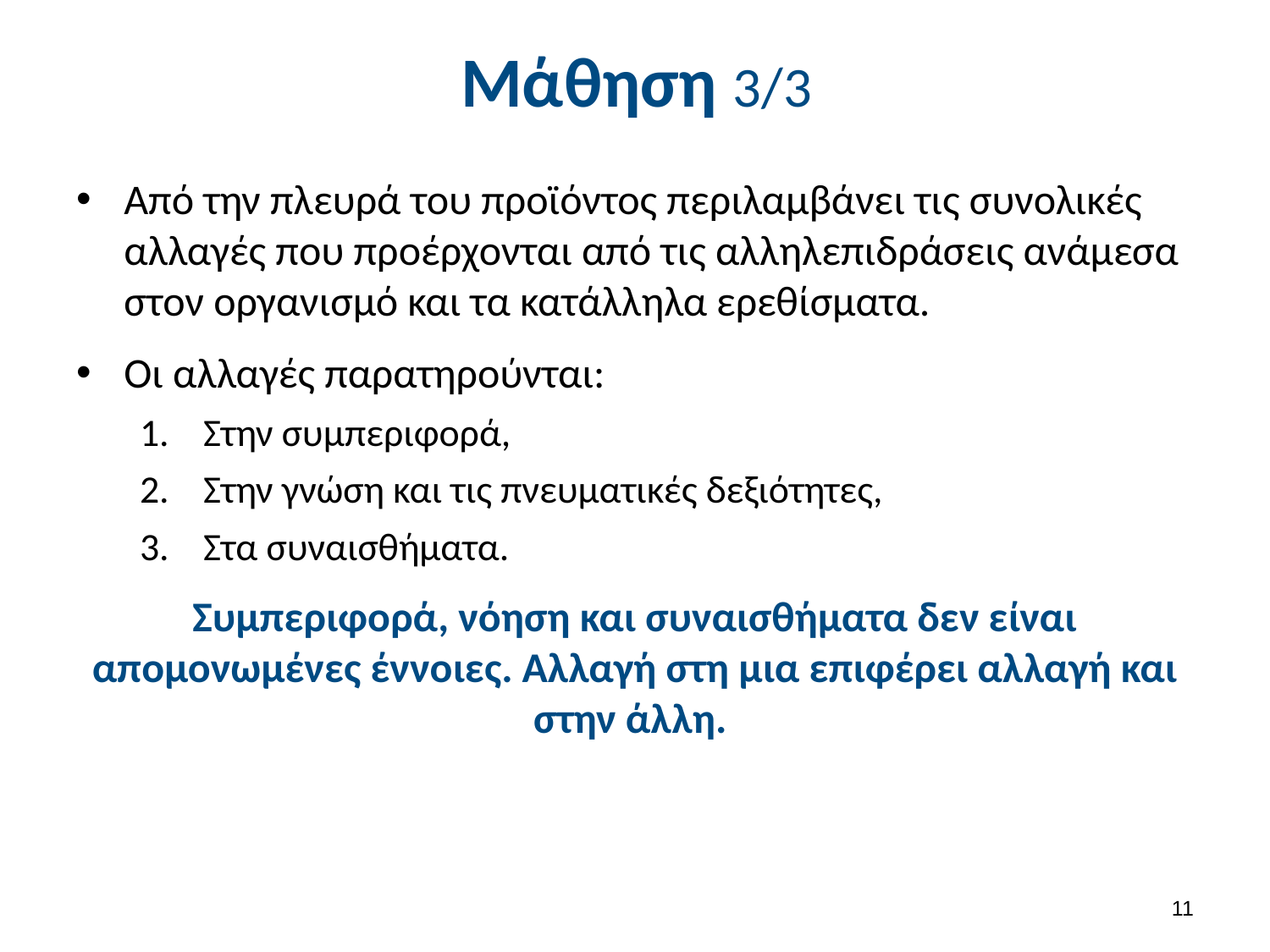

# Μάθηση 3/3
Από την πλευρά του προϊόντος περιλαμβάνει τις συνολικές αλλαγές που προέρχονται από τις αλληλεπιδράσεις ανάμεσα στον οργανισμό και τα κατάλληλα ερεθίσματα.
Οι αλλαγές παρατηρούνται:
Στην συμπεριφορά,
Στην γνώση και τις πνευματικές δεξιότητες,
Στα συναισθήματα.
Συμπεριφορά, νόηση και συναισθήματα δεν είναι απομονωμένες έννοιες. Αλλαγή στη μια επιφέρει αλλαγή και στην άλλη.

11